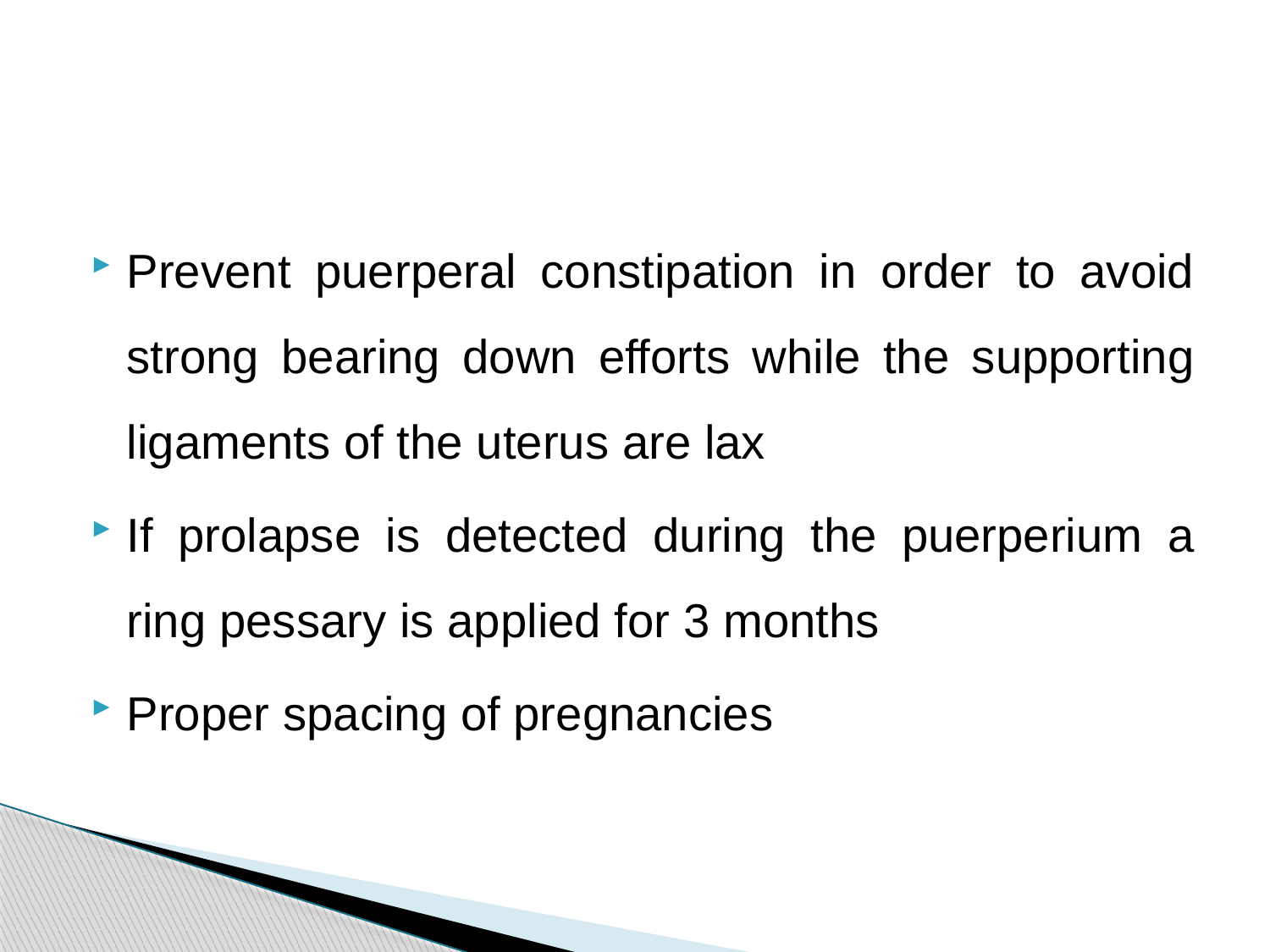

#
Prevent puerperal constipation in order to avoid strong bearing down efforts while the supporting ligaments of the uterus are lax
If prolapse is detected during the puerperium a ring pessary is applied for 3 months
Proper spacing of pregnancies